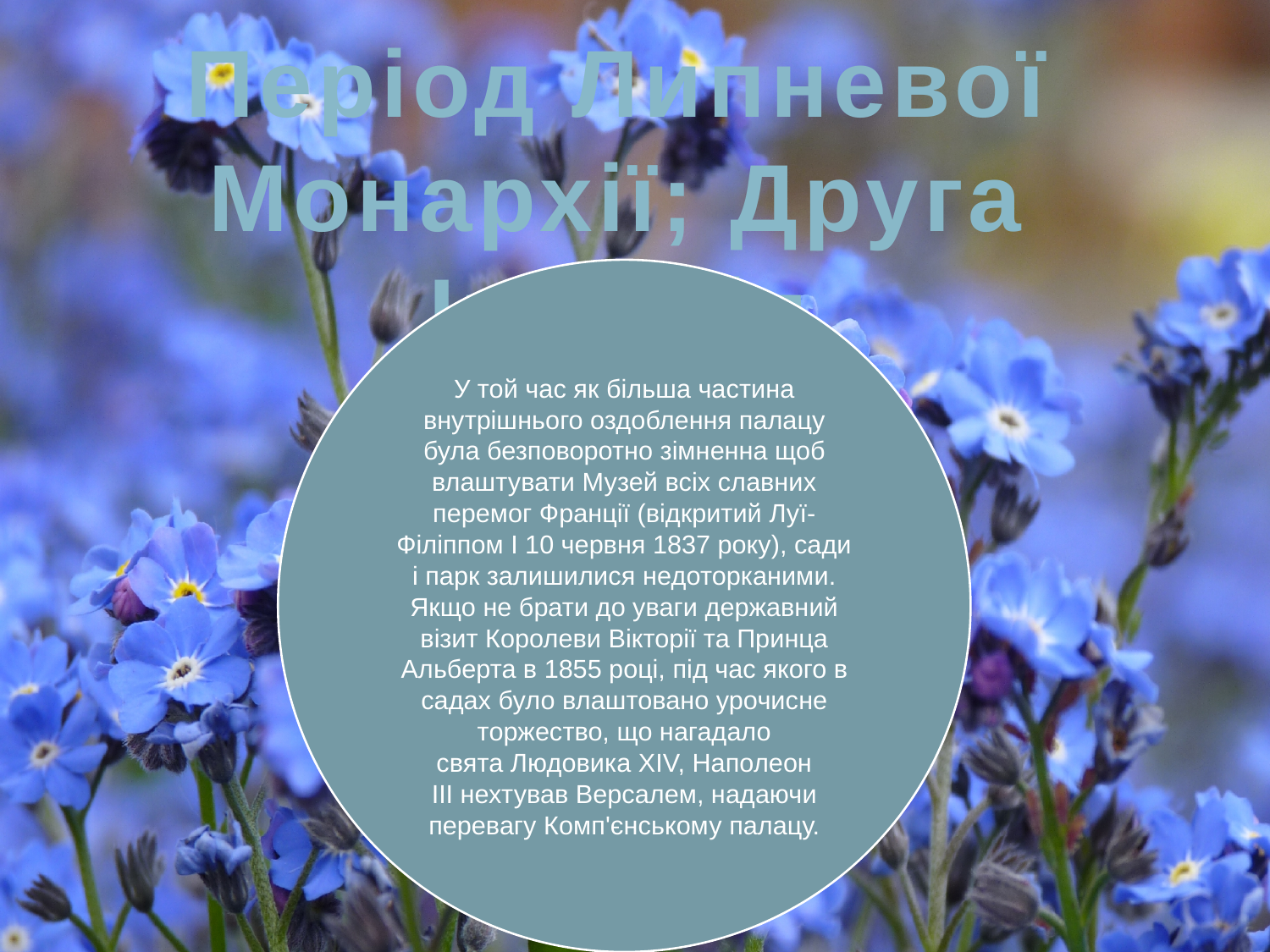

Період Липневої Монархії; Друга Імперія
У той час як більша частина внутрішнього оздоблення палацу була безповоротно зімненна щоб влаштувати Музей всіх славних перемог Франції (відкритий Луї-Філіппом I 10 червня 1837 року), сади і парк залишилися недоторканими. Якщо не брати до уваги державний візит Королеви Вікторії та Принца Альберта в 1855 році, під час якого в садах було влаштовано урочисне торжество, що нагадало свята Людовика XIV, Наполеон III нехтував Версалем, надаючи перевагу Комп'єнському палацу.